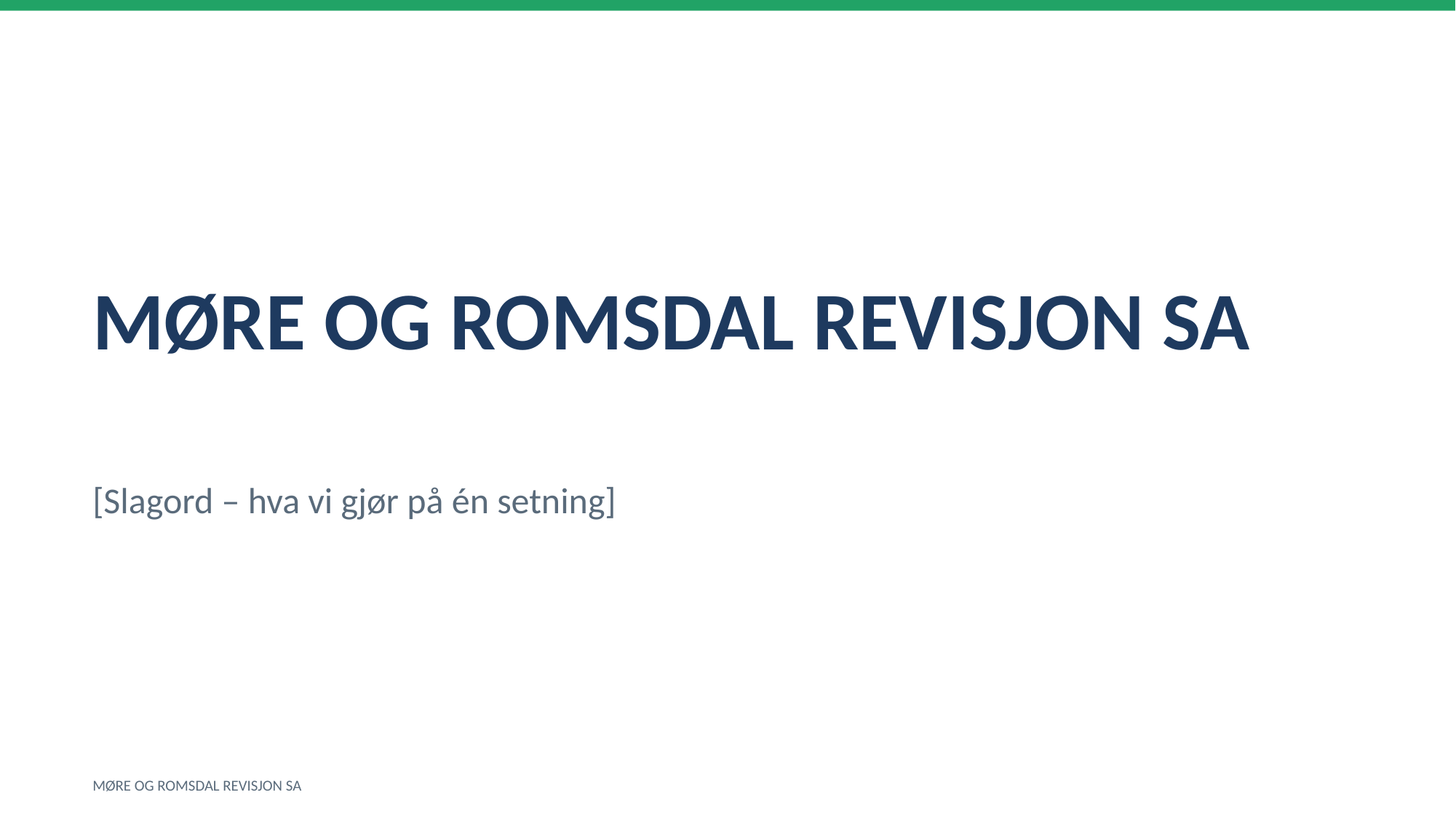

MØRE OG ROMSDAL REVISJON SA
[Slagord – hva vi gjør på én setning]
MØRE OG ROMSDAL REVISJON SA